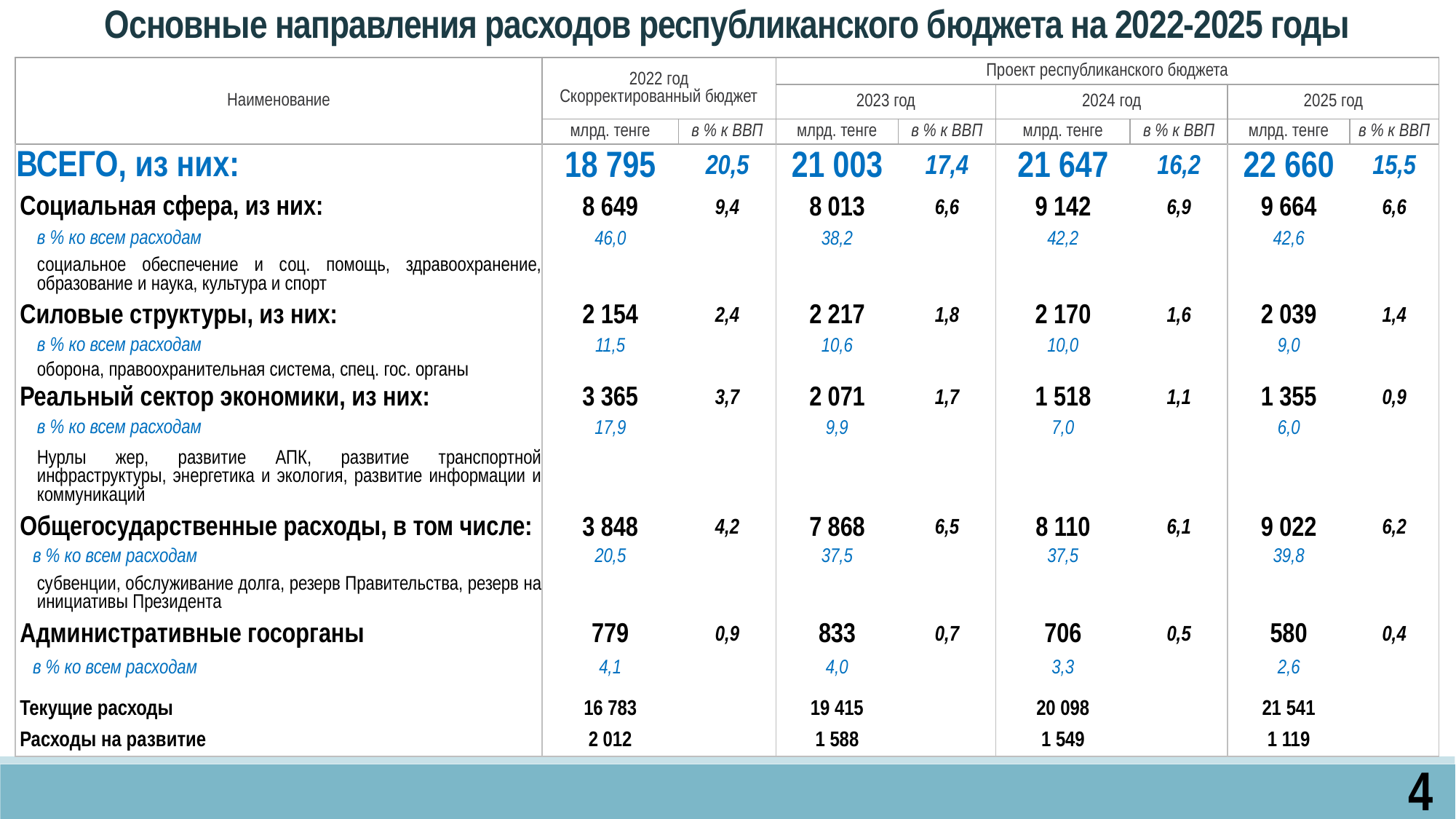

Основные направления расходов республиканского бюджета на 2022-2025 годы
| Наименование | 2022 год Скорректированный бюджет |  | Проект республиканского бюджета |  |  |  |  |  |
| --- | --- | --- | --- | --- | --- | --- | --- | --- |
|  |  |  | 2023 год |  | 2024 год |  | 2025 год |  |
|  | млрд. тенге | в % к ВВП | млрд. тенге | в % к ВВП | млрд. тенге | в % к ВВП | млрд. тенге | в % к ВВП |
| ВСЕГО, из них: | 18 795 | 20,5 | 21 003 | 17,4 | 21 647 | 16,2 | 22 660 | 15,5 |
| Социальная сфера, из них: | 8 649 | 9,4 | 8 013 | 6,6 | 9 142 | 6,9 | 9 664 | 6,6 |
| в % ко всем расходам | 46,0 |  | 38,2 |  | 42,2 |  | 42,6 |  |
| социальное обеспечение и соц. помощь, здравоохранение, образование и наука, культура и спорт |  |  |  |  |  |  |  |  |
| Силовые структуры, из них: | 2 154 | 2,4 | 2 217 | 1,8 | 2 170 | 1,6 | 2 039 | 1,4 |
| в % ко всем расходам | 11,5 |  | 10,6 |  | 10,0 |  | 9,0 |  |
| оборона, правоохранительная система, спец. гос. органы |  |  |  |  |  |  |  |  |
| Реальный сектор экономики, из них: | 3 365 | 3,7 | 2 071 | 1,7 | 1 518 | 1,1 | 1 355 | 0,9 |
| в % ко всем расходам | 17,9 |  | 9,9 |  | 7,0 |  | 6,0 |  |
| Нурлы жер, развитие АПК, развитие транспортной инфраструктуры, энергетика и экология, развитие информации и коммуникаций |  |  |  |  |  |  |  |  |
| Общегосударственные расходы, в том числе: | 3 848 | 4,2 | 7 868 | 6,5 | 8 110 | 6,1 | 9 022 | 6,2 |
| в % ко всем расходам | 20,5 |  | 37,5 |  | 37,5 |  | 39,8 |  |
| субвенции, обслуживание долга, резерв Правительства, резерв на инициативы Президента |  |  |  |  |  |  |  |  |
| Административные госорганы | 779 | 0,9 | 833 | 0,7 | 706 | 0,5 | 580 | 0,4 |
| в % ко всем расходам | 4,1 |  | 4,0 |  | 3,3 |  | 2,6 |  |
|  |  |  |  |  |  |  |  |  |
| Текущие расходы | 16 783 |  | 19 415 |  | 20 098 |  | 21 541 |  |
| Расходы на развитие | 2 012 |  | 1 588 |  | 1 549 |  | 1 119 |  |
4